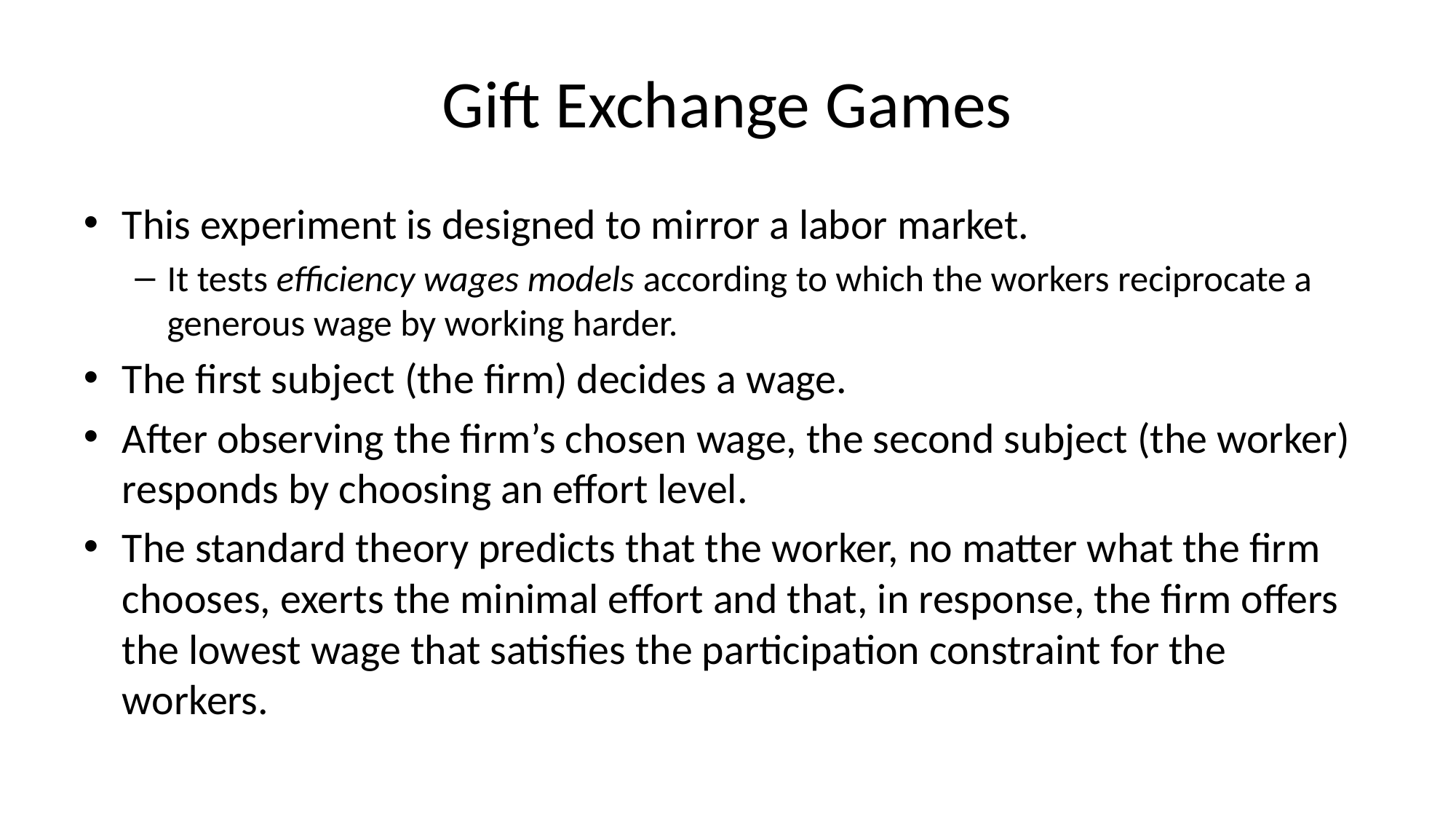

# Gift Exchange Games
This experiment is designed to mirror a labor market.
It tests efficiency wages models according to which the workers reciprocate a generous wage by working harder.
The first subject (the firm) decides a wage.
After observing the firm’s chosen wage, the second subject (the worker) responds by choosing an effort level.
The standard theory predicts that the worker, no matter what the firm chooses, exerts the minimal effort and that, in response, the firm offers the lowest wage that satisfies the participation constraint for the workers.